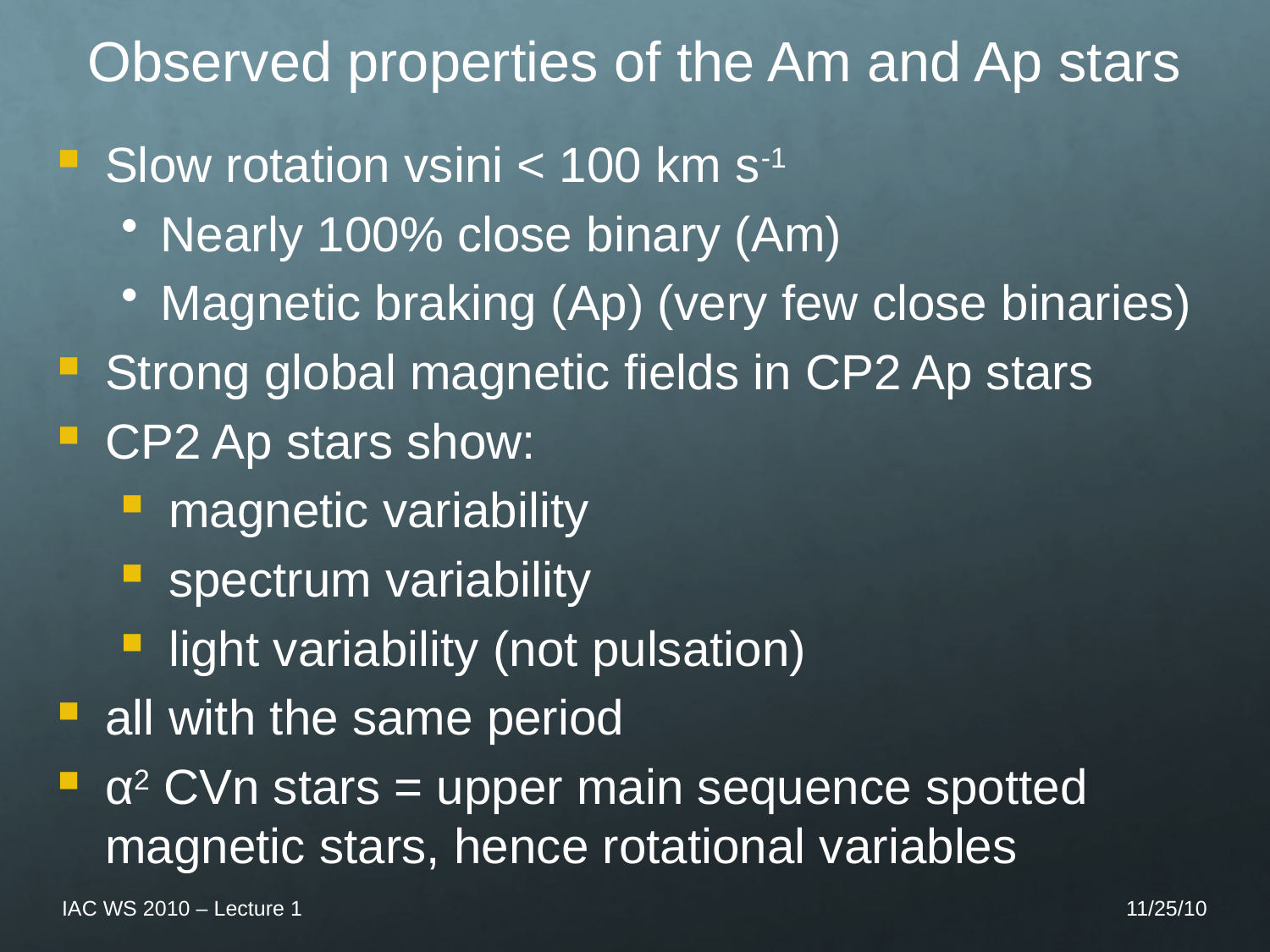

Observed properties of the Am and Ap stars
Slow rotation vsini < 100 km s-1
Nearly 100% close binary (Am)
Magnetic braking (Ap) (very few close binaries)
Strong global magnetic fields in CP2 Ap stars
CP2 Ap stars show:
magnetic variability
spectrum variability
light variability (not pulsation)
all with the same period
α2 CVn stars = upper main sequence spotted magnetic stars, hence rotational variables

IAC WS 2010 – Lecture 1
11/25/10